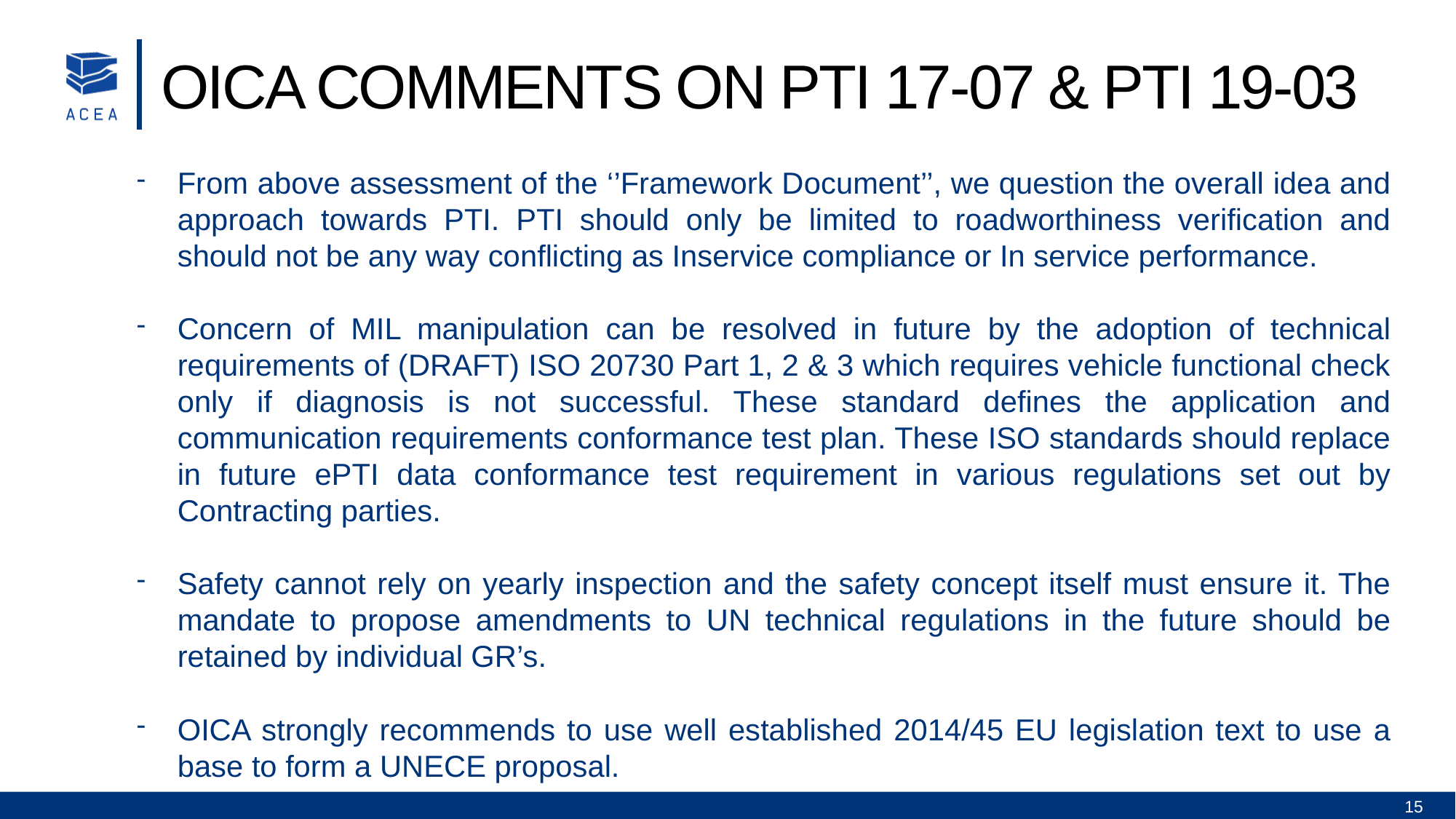

OICA Comments on PTI 17-07 & PTI 19-03
From above assessment of the ‘’Framework Document’’, we question the overall idea and approach towards PTI. PTI should only be limited to roadworthiness verification and should not be any way conflicting as Inservice compliance or In service performance.

Concern of MIL manipulation can be resolved in future by the adoption of technical requirements of (DRAFT) ISO 20730 Part 1, 2 & 3 which requires vehicle functional check only if diagnosis is not successful. These standard defines the application and communication requirements conformance test plan. These ISO standards should replace in future ePTI data conformance test requirement in various regulations set out by Contracting parties.

Safety cannot rely on yearly inspection and the safety concept itself must ensure it. The mandate to propose amendments to UN technical regulations in the future should be retained by individual GR’s.

OICA strongly recommends to use well established 2014/45 EU legislation text to use a base to form a UNECE proposal.

15